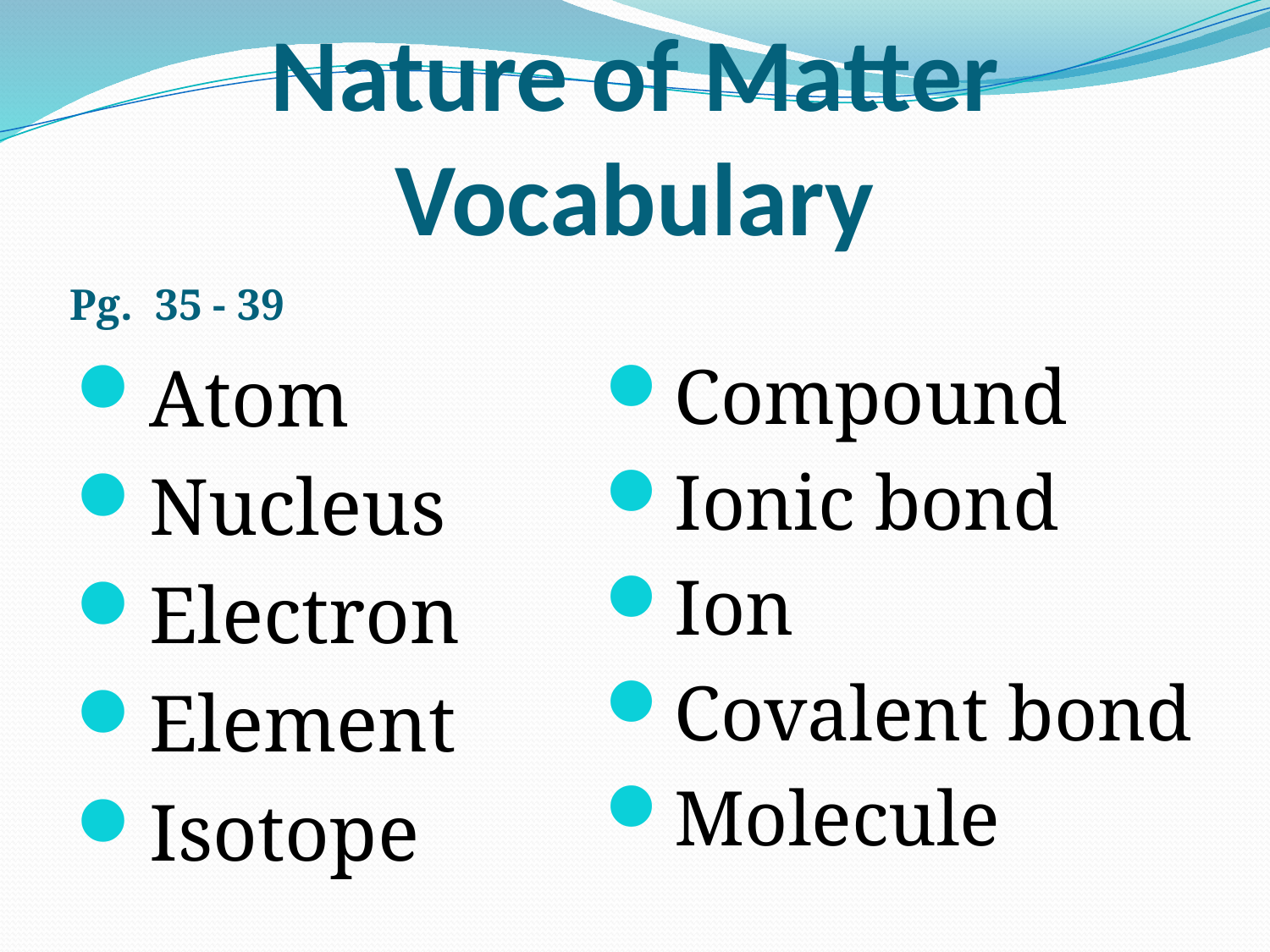

# Nature of Matter Vocabulary
Pg.  35 - 39
Atom
Nucleus
Electron
Element
Isotope
Compound
Ionic bond
Ion
Covalent bond
Molecule